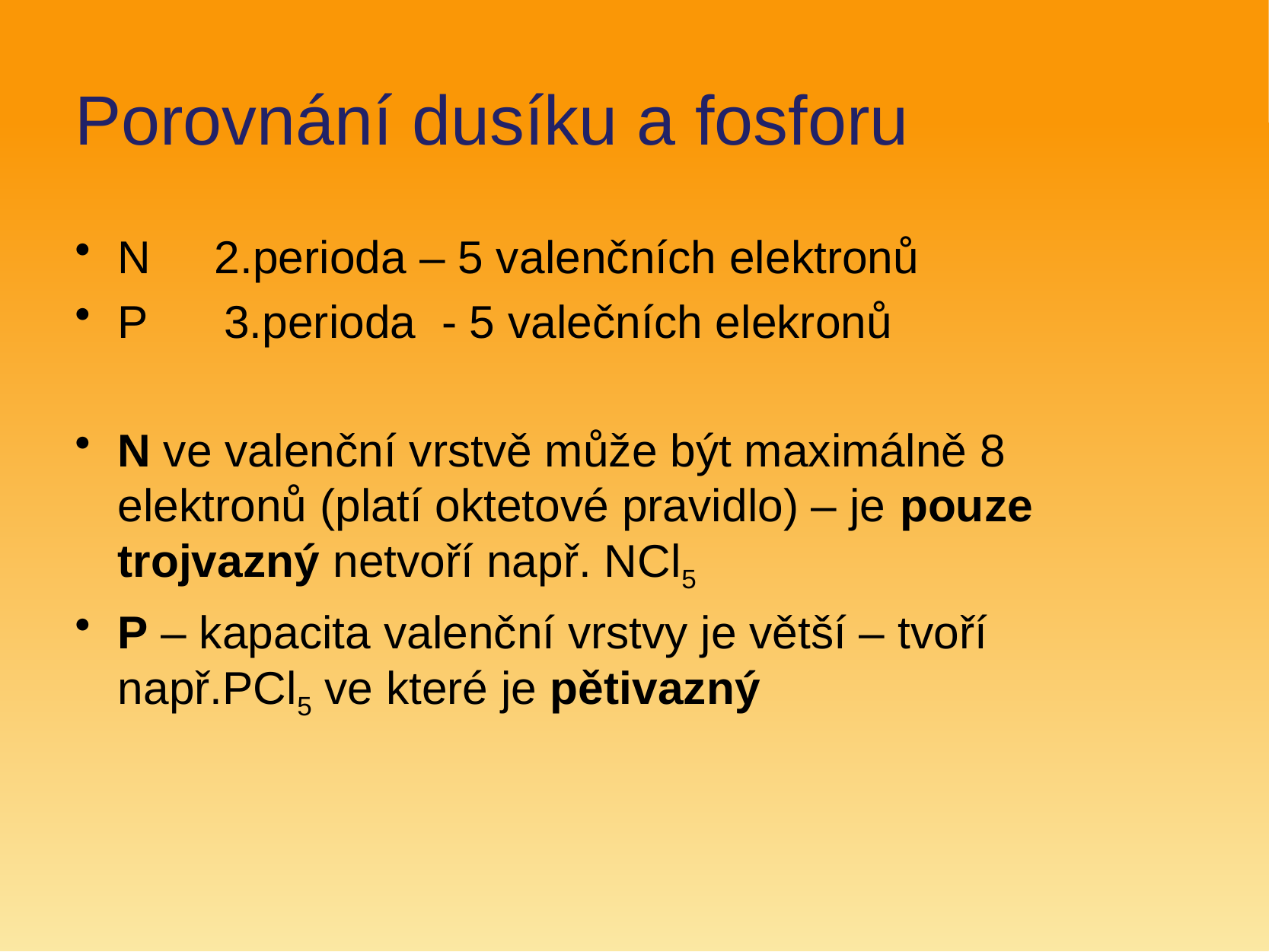

# Porovnání dusíku a fosforu
N     2.perioda – 5 valenčních elektronů
P      3.perioda  - 5 valečních elekronů

N ve valenční vrstvě může být maximálně 8 elektronů (platí oktetové pravidlo) – je pouze trojvazný netvoří např. NCl5
P – kapacita valenční vrstvy je větší – tvoří např.PCl5 ve které je pětivazný